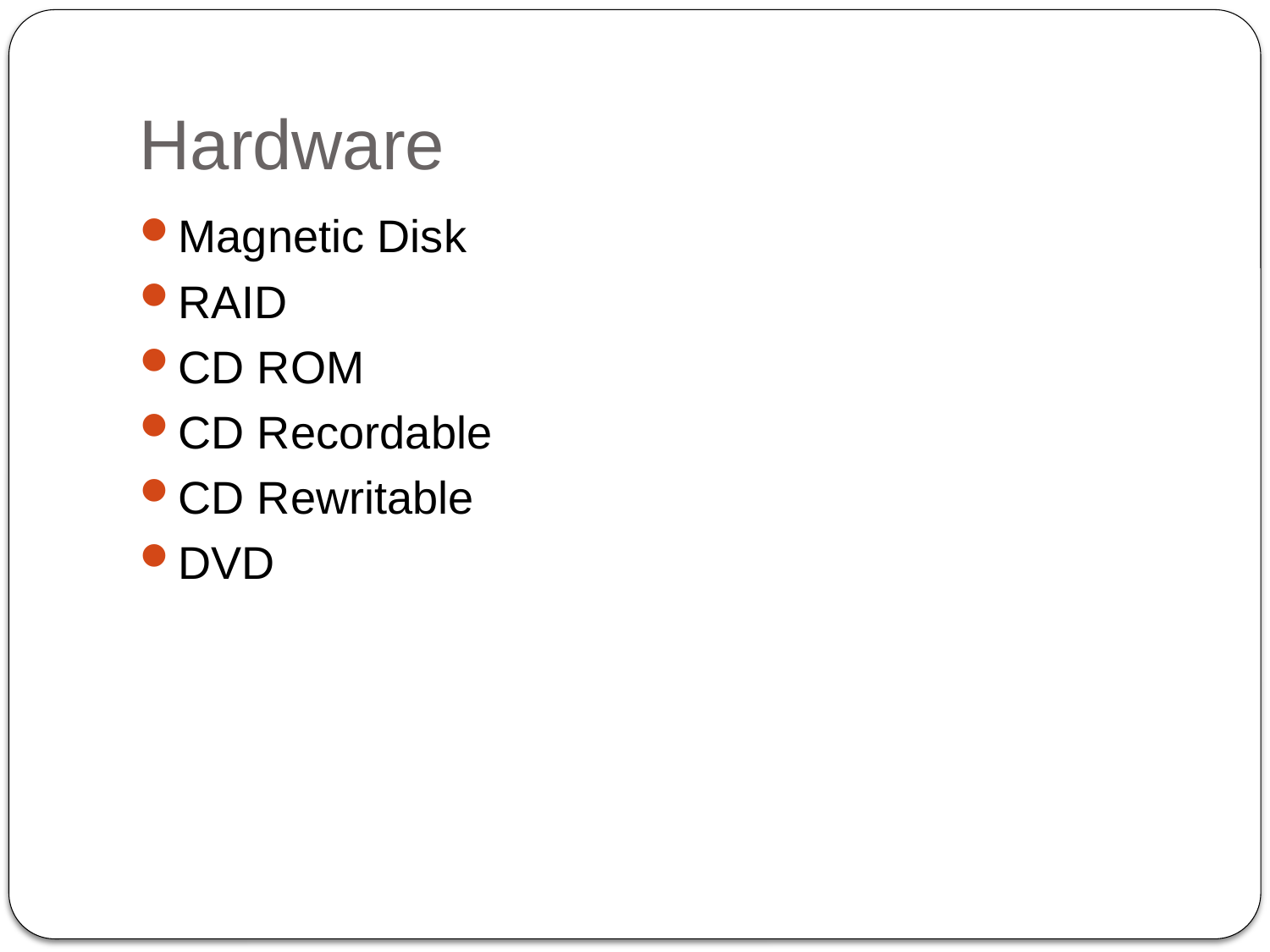

# Hardware
Magnetic Disk
RAID
CD ROM
CD Recordable
CD Rewritable
DVD